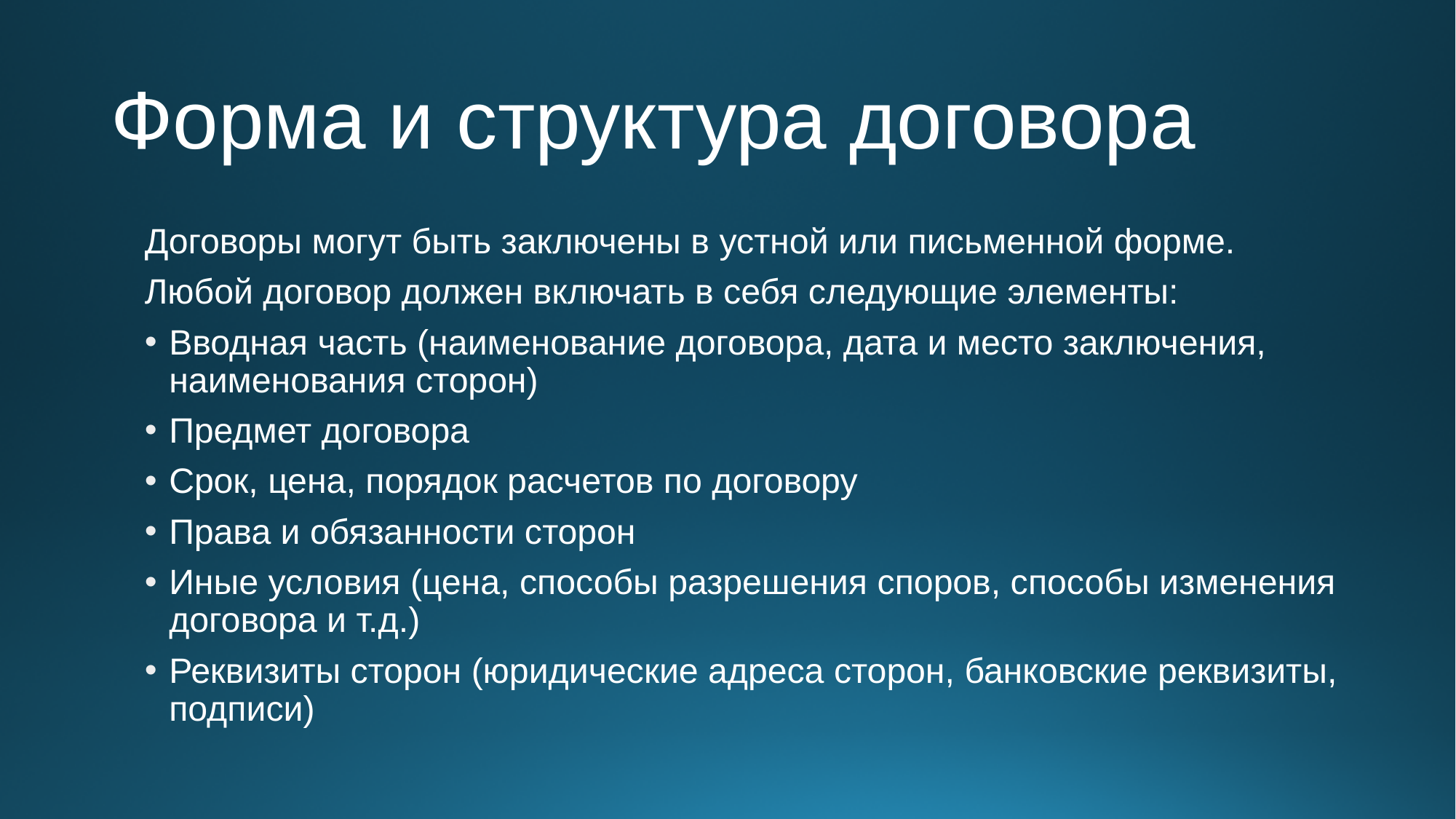

# Форма и структура договора
Договоры могут быть заключены в устной или письменной форме.
Любой договор должен включать в себя следующие элементы:
Вводная часть (наименование договора, дата и место заключения, наименования сторон)
Предмет договора
Срок, цена, порядок расчетов по договору
Права и обязанности сторон
Иные условия (цена, способы разрешения споров, способы изменения договора и т.д.)
Реквизиты сторон (юридические адреса сторон, банковские реквизиты, подписи)